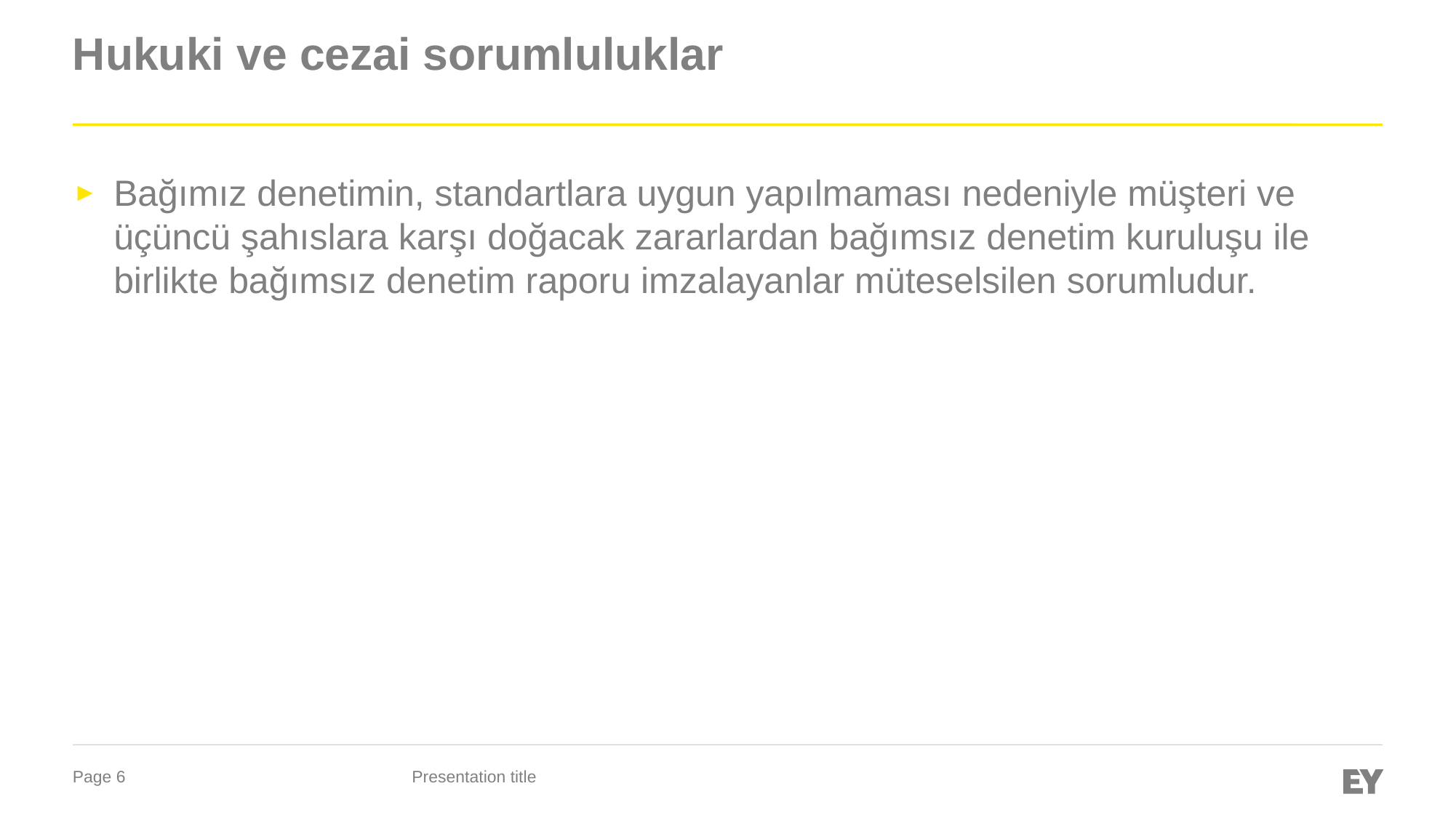

# Hukuki ve cezai sorumluluklar
Bağımız denetimin, standartlara uygun yapılmaması nedeniyle müşteri ve üçüncü şahıslara karşı doğacak zararlardan bağımsız denetim kuruluşu ile birlikte bağımsız denetim raporu imzalayanlar müteselsilen sorumludur.
Presentation title